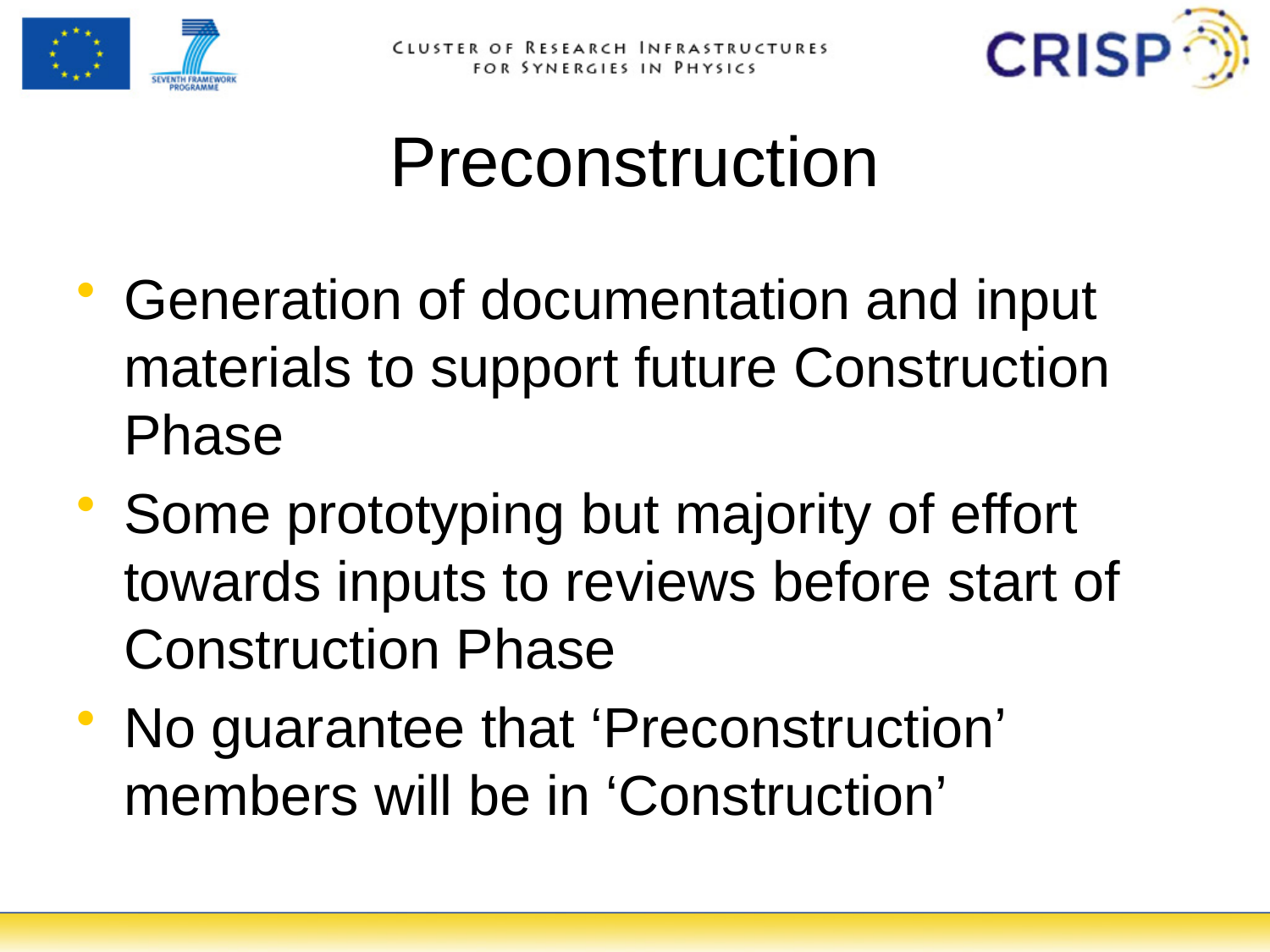

# Preconstruction
Generation of documentation and input materials to support future Construction Phase
Some prototyping but majority of effort towards inputs to reviews before start of Construction Phase
No guarantee that ‘Preconstruction’ members will be in ‘Construction’